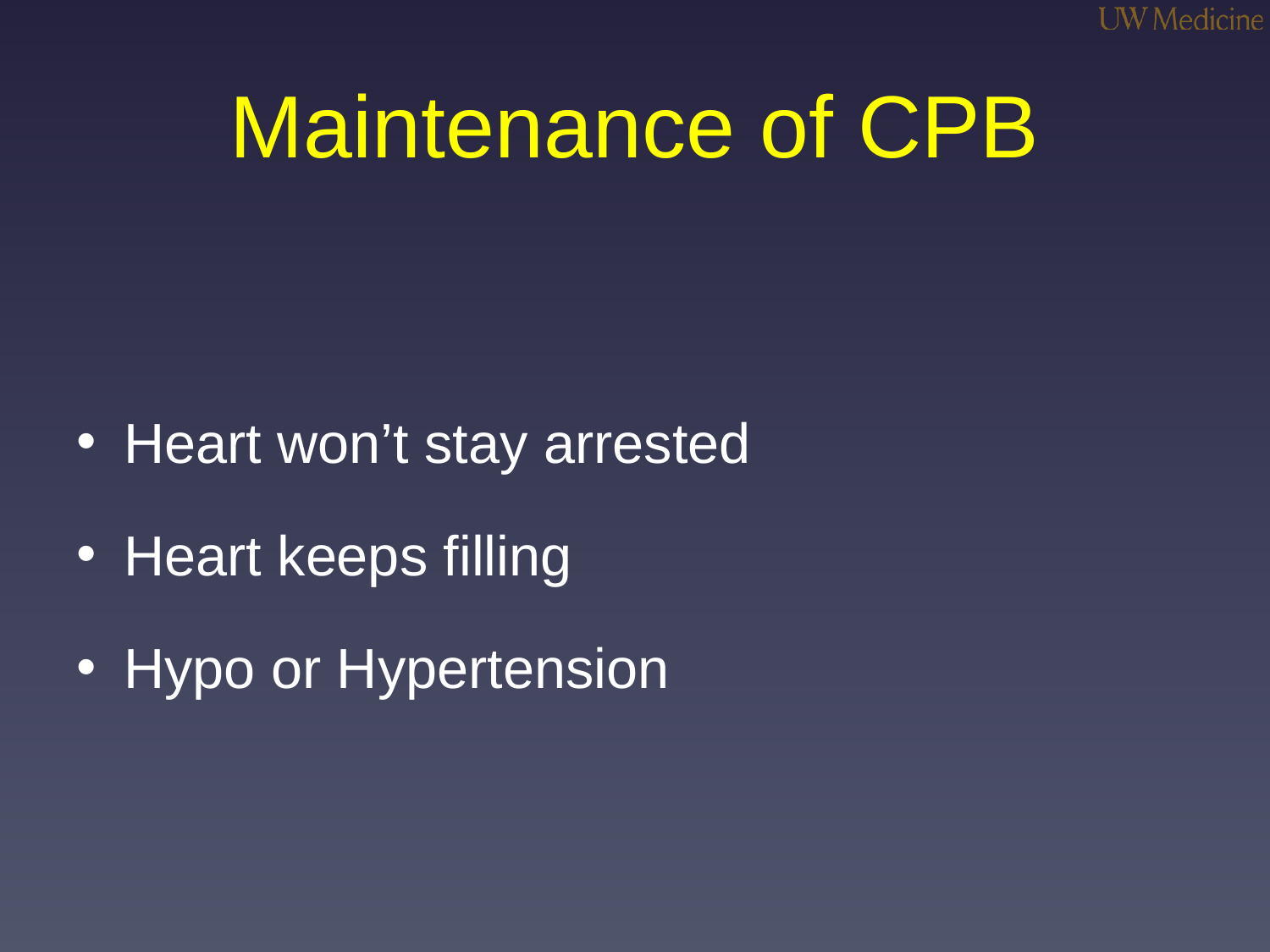

# Maintenance of CPB
Heart won’t stay arrested
Heart keeps filling
Hypo or Hypertension